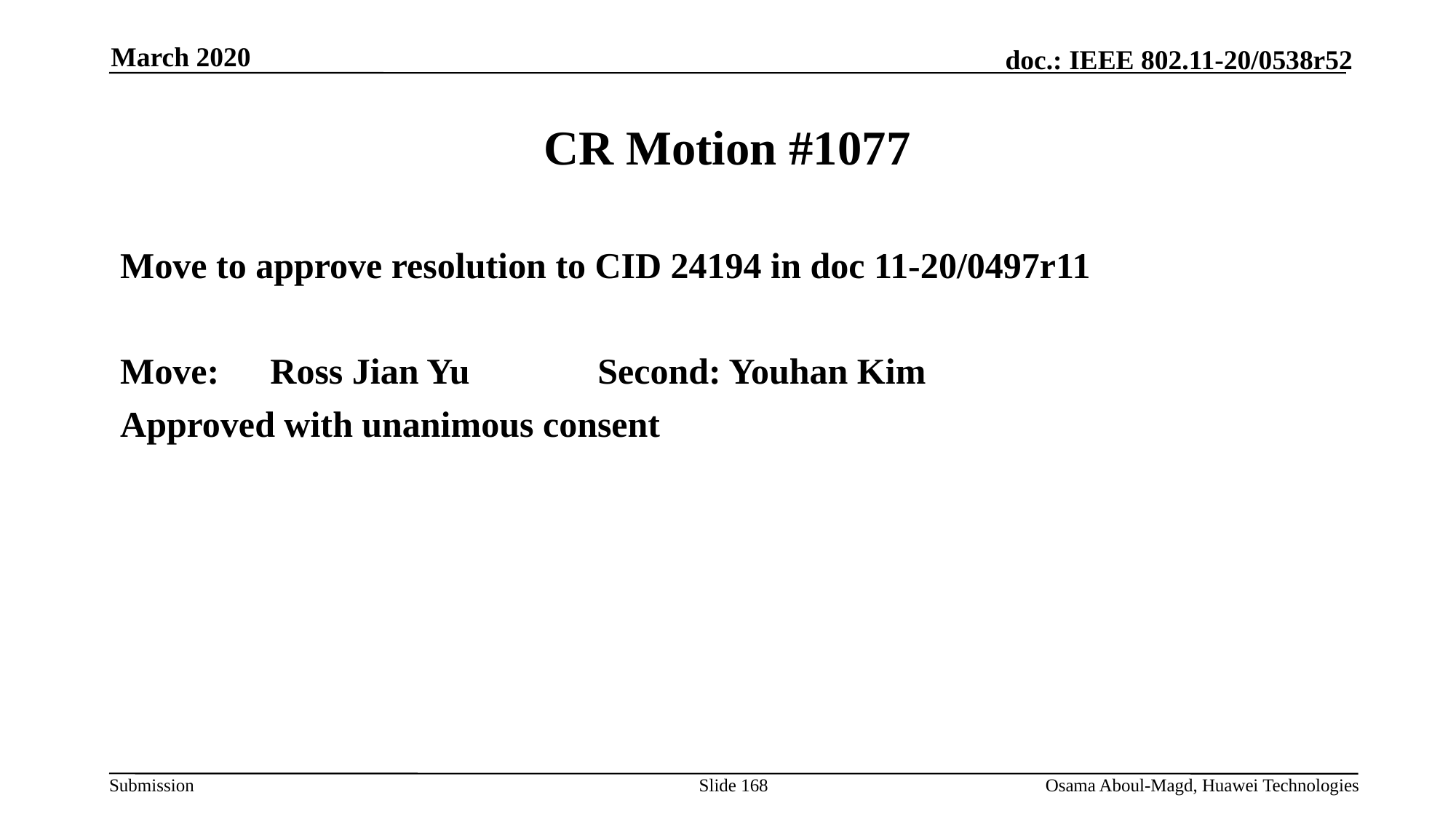

March 2020
# CR Motion #1077
Move to approve resolution to CID 24194 in doc 11-20/0497r11

Move: 	Ross Jian Yu		Second: Youhan Kim
Approved with unanimous consent
Slide 168
Osama Aboul-Magd, Huawei Technologies